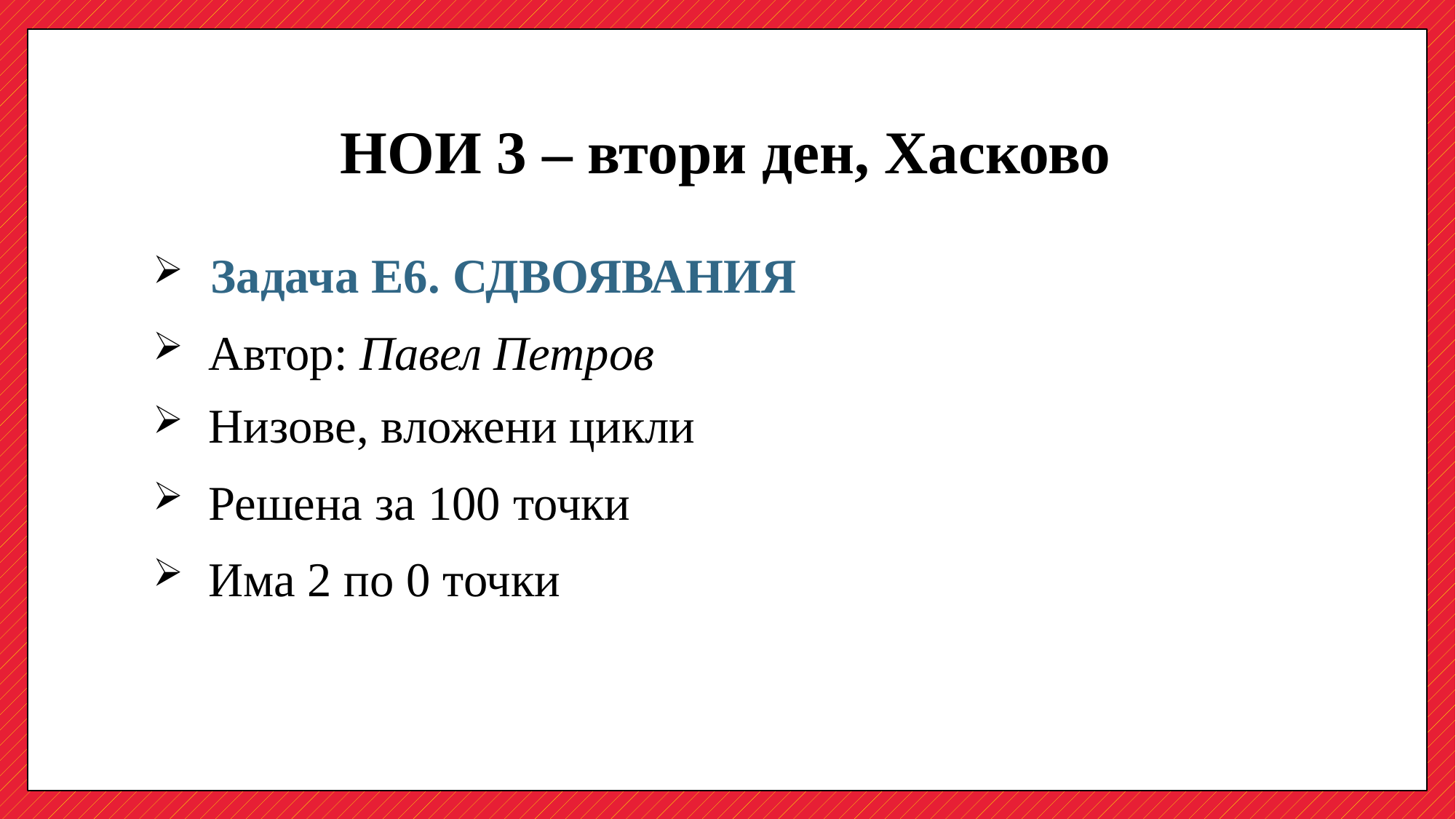

# НОИ 3 – втори ден, Хасково
  Задача Е6. СДВОЯВАНИЯ
  Автор: Павел Петров
  Низове, вложени цикли
  Решена за 100 точки
  Има 2 по 0 точки